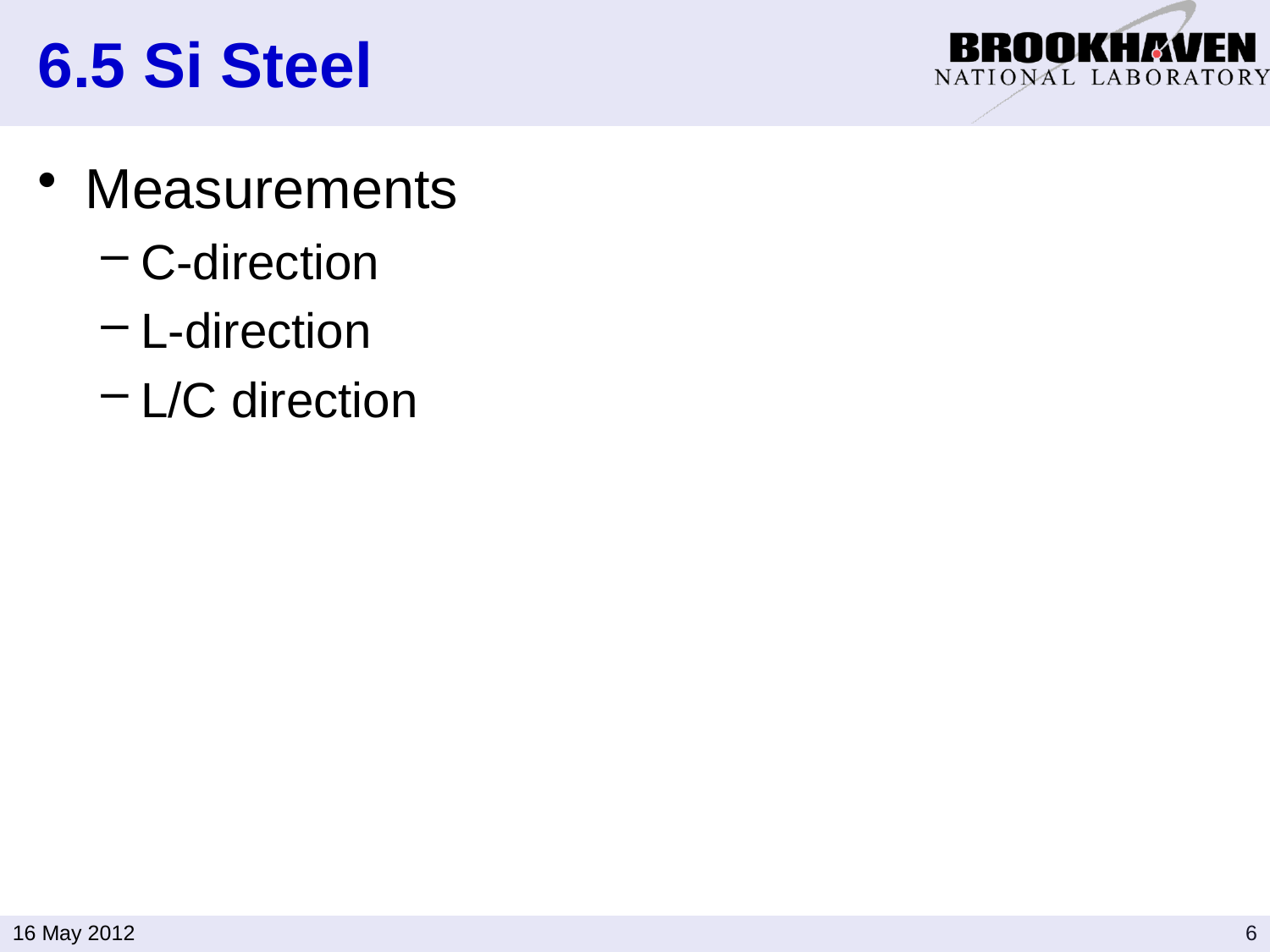

# 6.5 Si Steel
Measurements
C-direction
L-direction
L/C direction